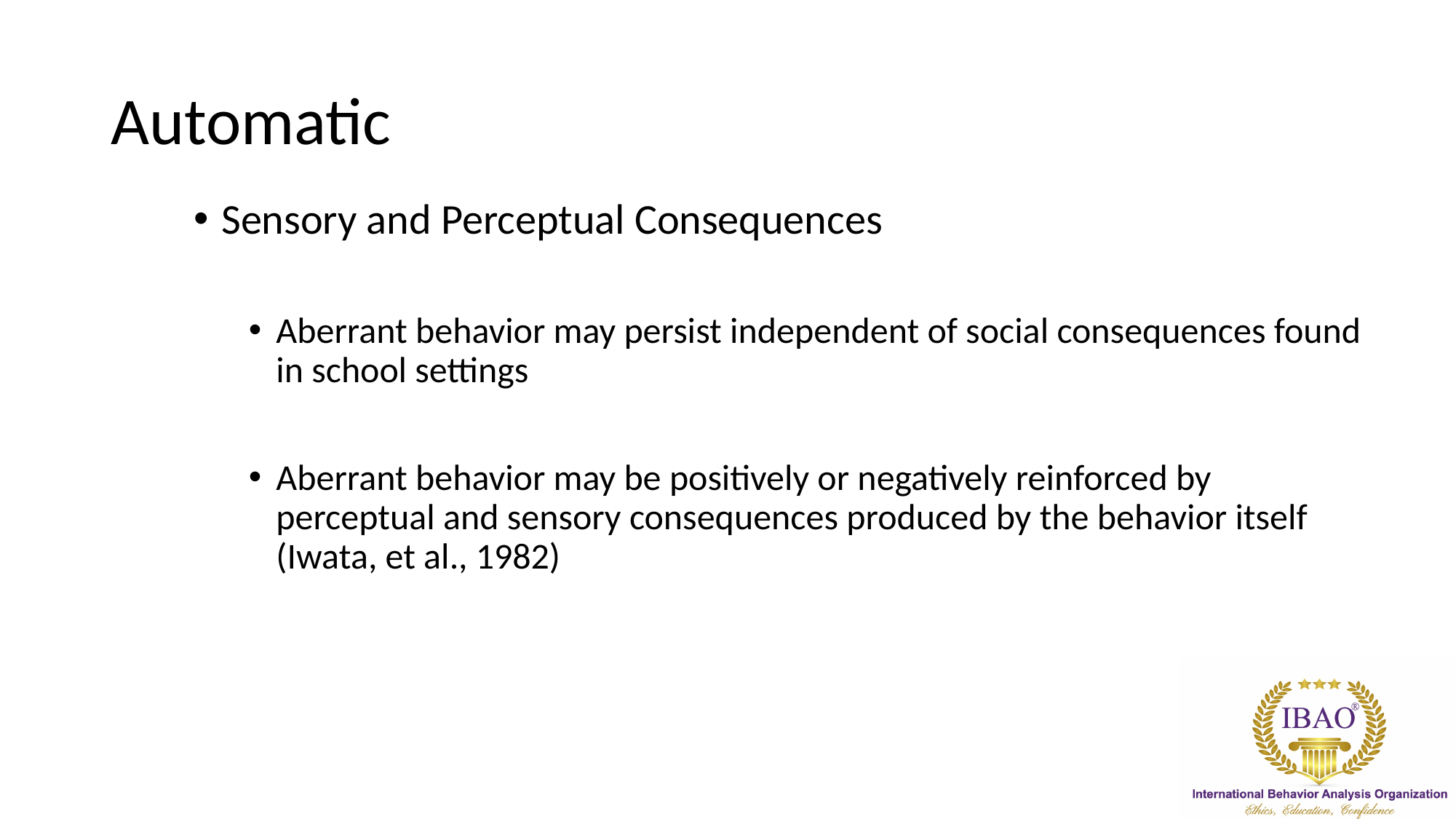

# Automatic
Sensory and Perceptual Consequences

Aberrant behavior may persist independent of social consequences found in school settings

Aberrant behavior may be positively or negatively reinforced by perceptual and sensory consequences produced by the behavior itself (Iwata, et al., 1982)